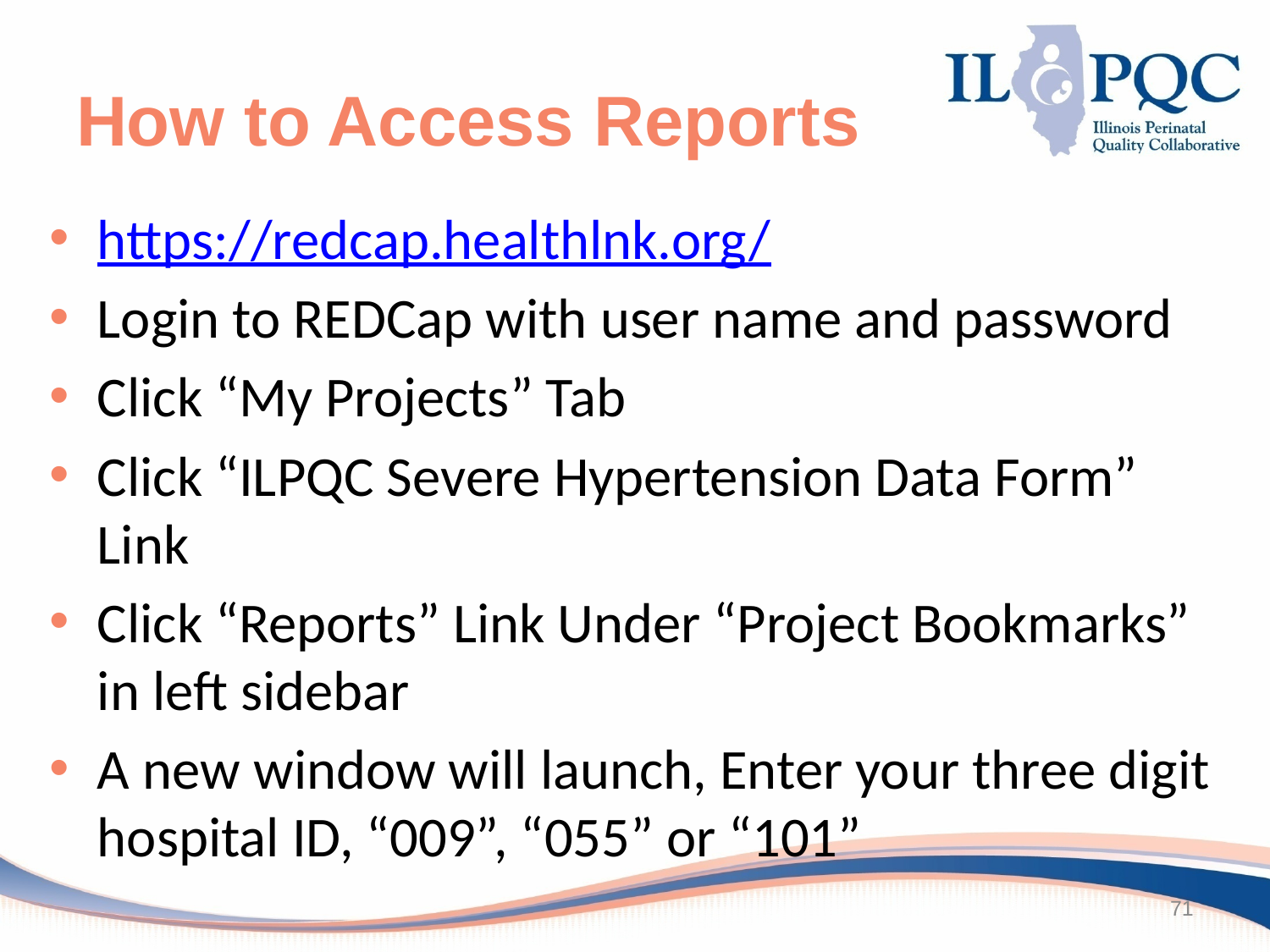

# How to Access Reports
https://redcap.healthlnk.org/
Login to REDCap with user name and password
Click “My Projects” Tab
Click “ILPQC Severe Hypertension Data Form” Link
Click “Reports” Link Under “Project Bookmarks” in left sidebar
A new window will launch, Enter your three digit hospital ID, “009”, “055” or “101”
71